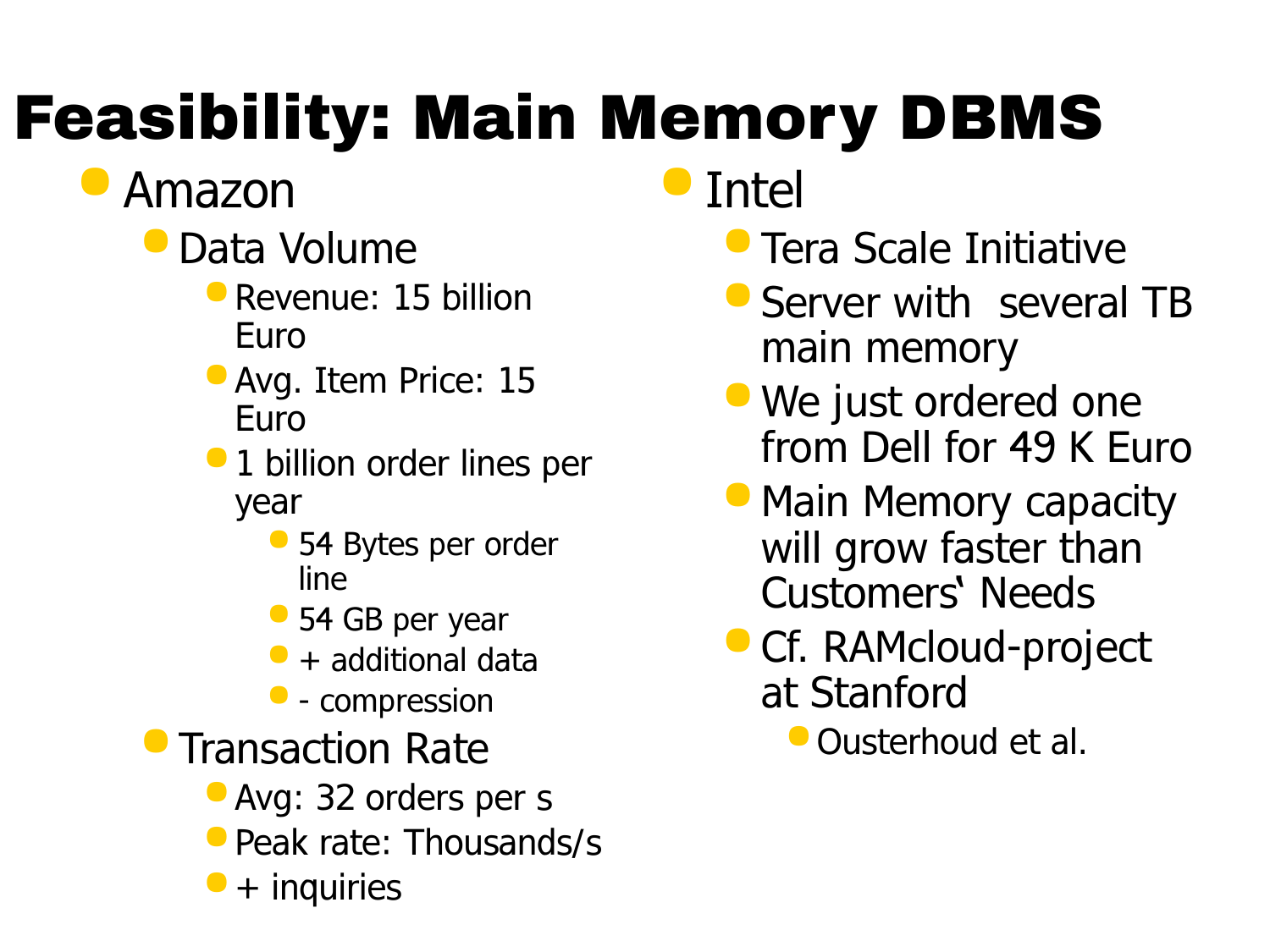

# Feasibility: Main Memory DBMS
Amazon
Data Volume
Revenue: 15 billion Euro
Avg. Item Price: 15 Euro
1 billion order lines per year
54 Bytes per order line
54 GB per year
+ additional data
- compression
Transaction Rate
Avg: 32 orders per s
Peak rate: Thousands/s
+ inquiries

Intel
Tera Scale Initiative
Server with  several TB main memory
We just ordered one from Dell for 49 K Euro
Main Memory capacity will grow faster than Customers‘ Needs
Cf. RAMcloud-project at Stanford
Ousterhoud et al.